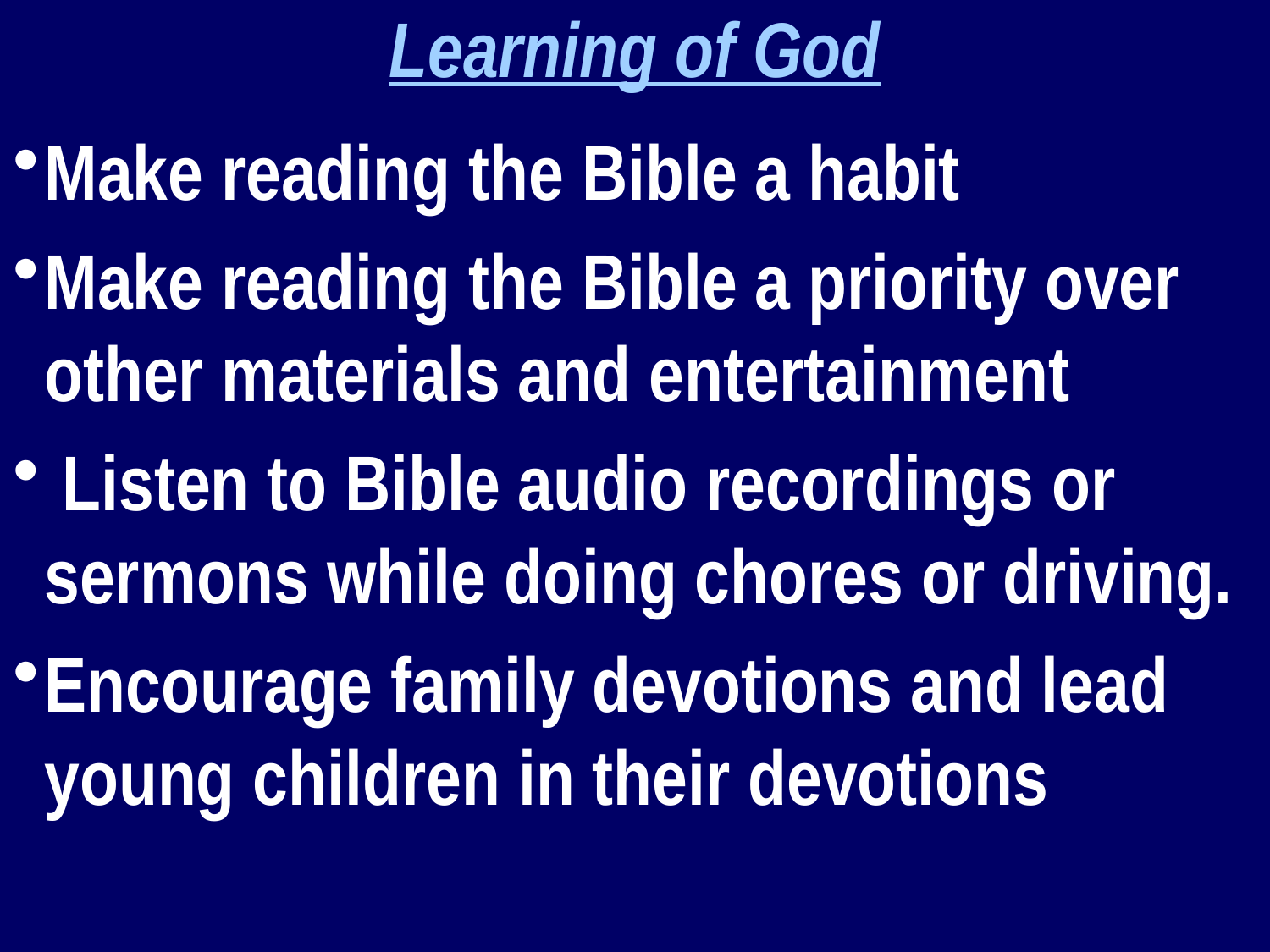

Learning of God
Make reading the Bible a habit
Make reading the Bible a priority over other materials and entertainment
 Listen to Bible audio recordings or sermons while doing chores or driving.
Encourage family devotions and lead young children in their devotions